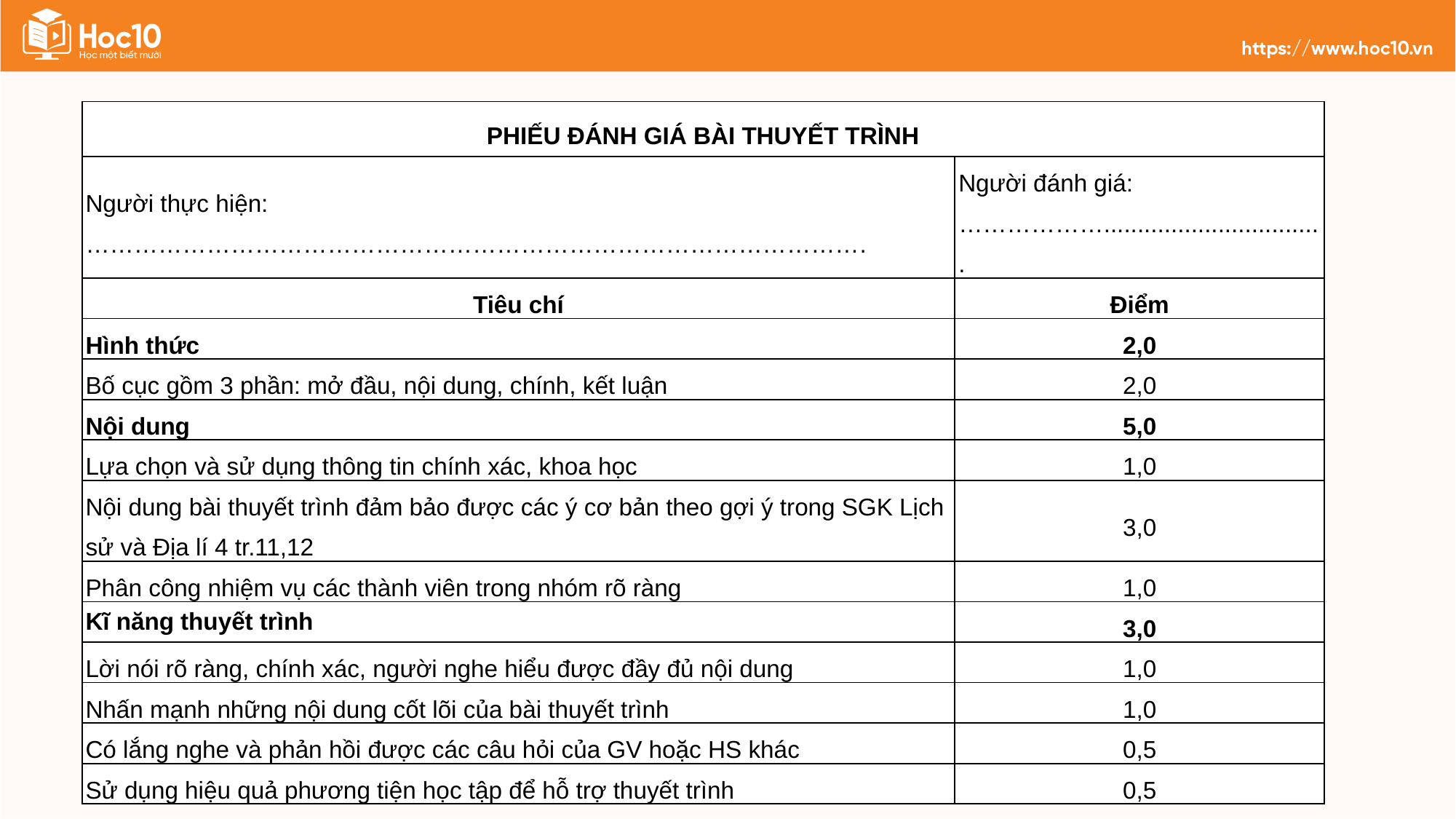

| PHIẾU ĐÁNH GIÁ BÀI THUYẾT TRÌNH |  |
| --- | --- |
| Người thực hiện: ……………………………………………………………………………………. | Người đánh giá: ………………................................. |
| Tiêu chí | Điểm |
| Hình thức | 2,0 |
| Bố cục gồm 3 phần: mở đầu, nội dung, chính, kết luận | 2,0 |
| Nội dung | 5,0 |
| Lựa chọn và sử dụng thông tin chính xác, khoa học | 1,0 |
| Nội dung bài thuyết trình đảm bảo được các ý cơ bản theo gợi ý trong SGK Lịch sử và Địa lí 4 tr.11,12 | 3,0 |
| Phân công nhiệm vụ các thành viên trong nhóm rõ ràng | 1,0 |
| Kĩ năng thuyết trình | 3,0 |
| Lời nói rõ ràng, chính xác, người nghe hiểu được đầy đủ nội dung | 1,0 |
| Nhấn mạnh những nội dung cốt lõi của bài thuyết trình | 1,0 |
| Có lắng nghe và phản hồi được các câu hỏi của GV hoặc HS khác | 0,5 |
| Sử dụng hiệu quả phương tiện học tập để hỗ trợ thuyết trình | 0,5 |